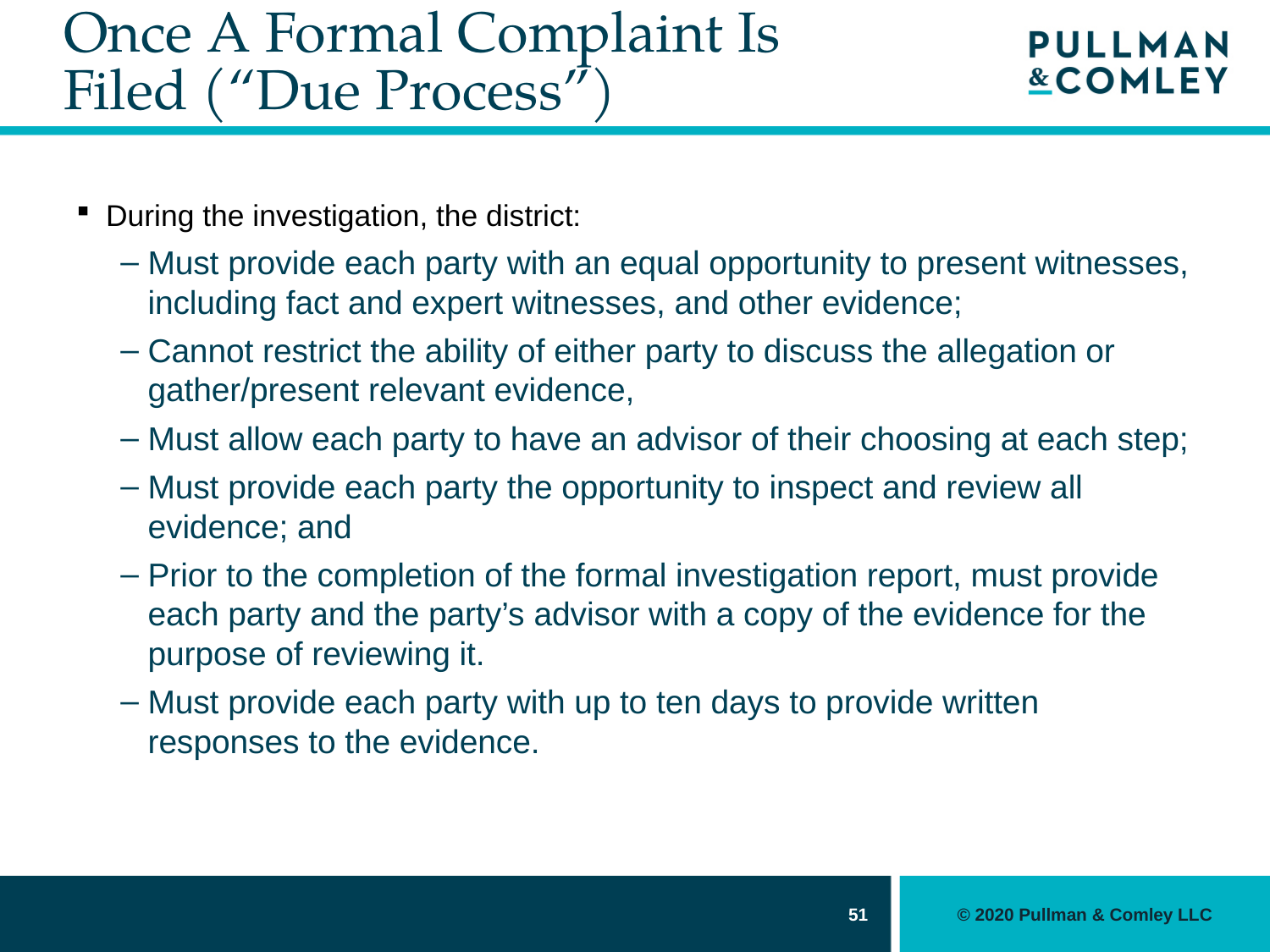

# Once A Formal Complaint Is Filed (“Due Process”)
During the investigation, the district:
Must provide each party with an equal opportunity to present witnesses, including fact and expert witnesses, and other evidence;
Cannot restrict the ability of either party to discuss the allegation or gather/present relevant evidence,
Must allow each party to have an advisor of their choosing at each step;
Must provide each party the opportunity to inspect and review all evidence; and
Prior to the completion of the formal investigation report, must provide each party and the party’s advisor with a copy of the evidence for the purpose of reviewing it.
Must provide each party with up to ten days to provide written responses to the evidence.

51
© 2020 Pullman & Comley LLC